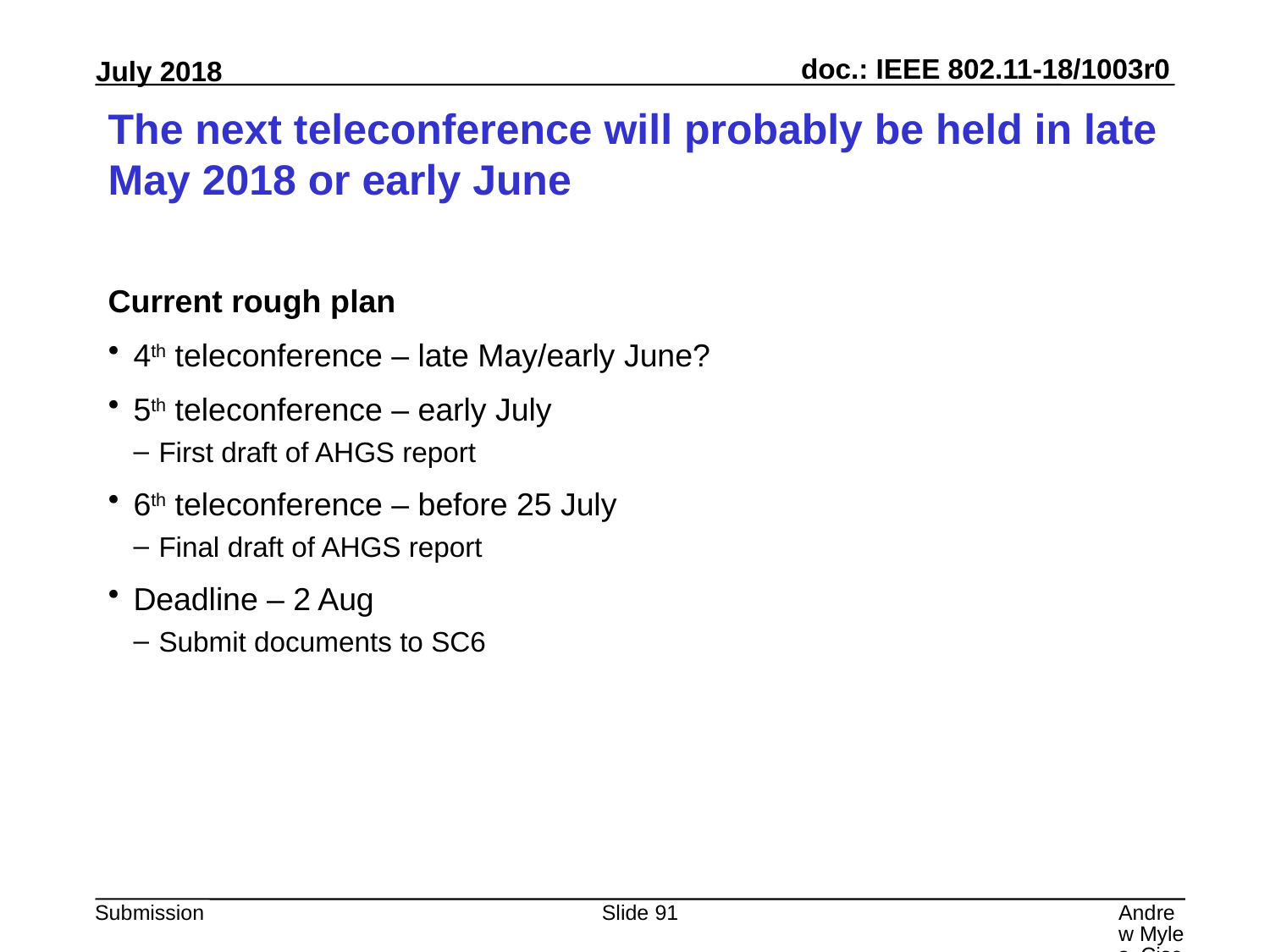

# The next teleconference will probably be held in late May 2018 or early June
Current rough plan
4th teleconference – late May/early June?
5th teleconference – early July
First draft of AHGS report
6th teleconference – before 25 July
Final draft of AHGS report
Deadline – 2 Aug
Submit documents to SC6

Slide 91
Andrew Myles, Cisco